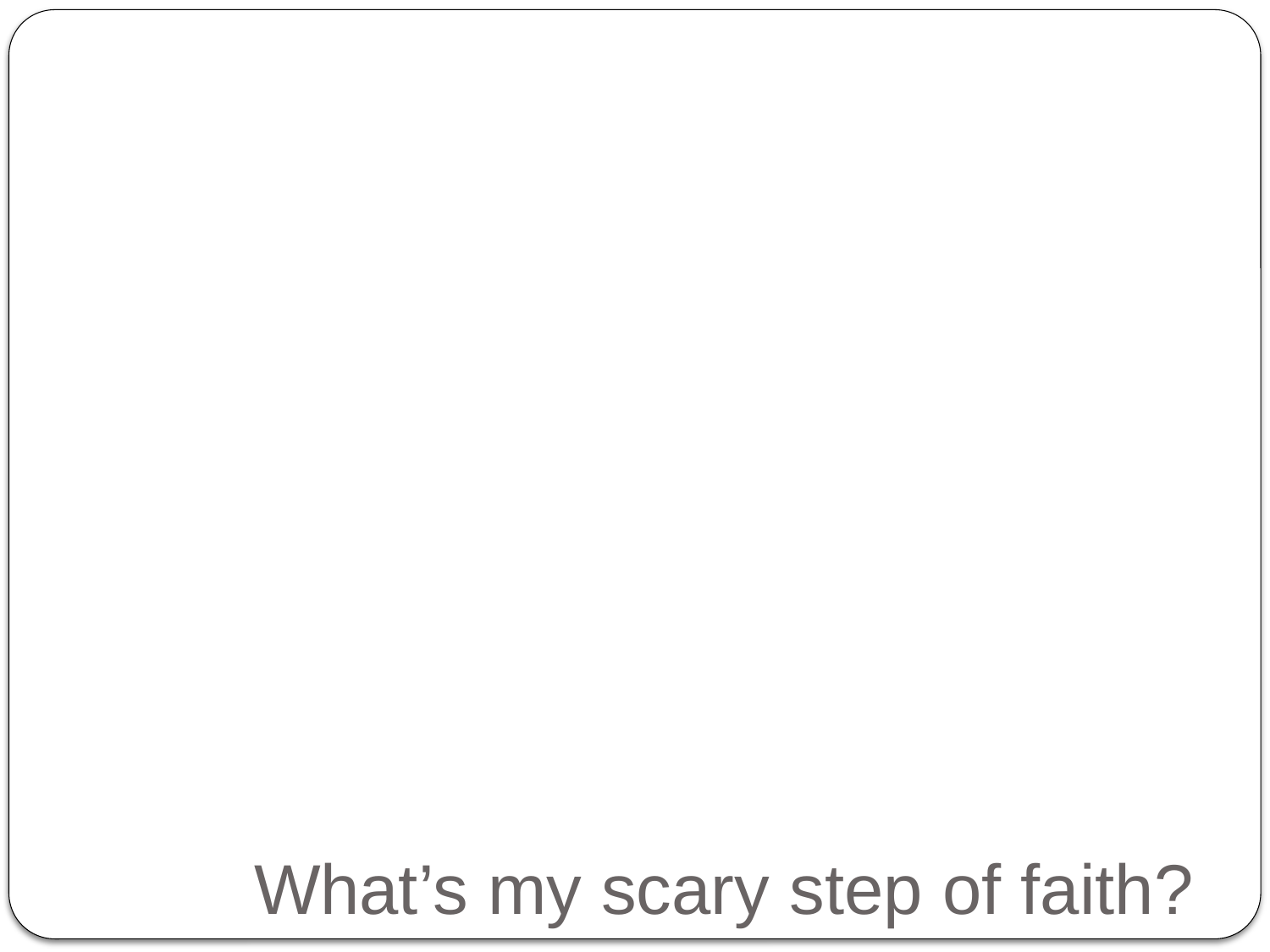

# What’s my scary step of faith?